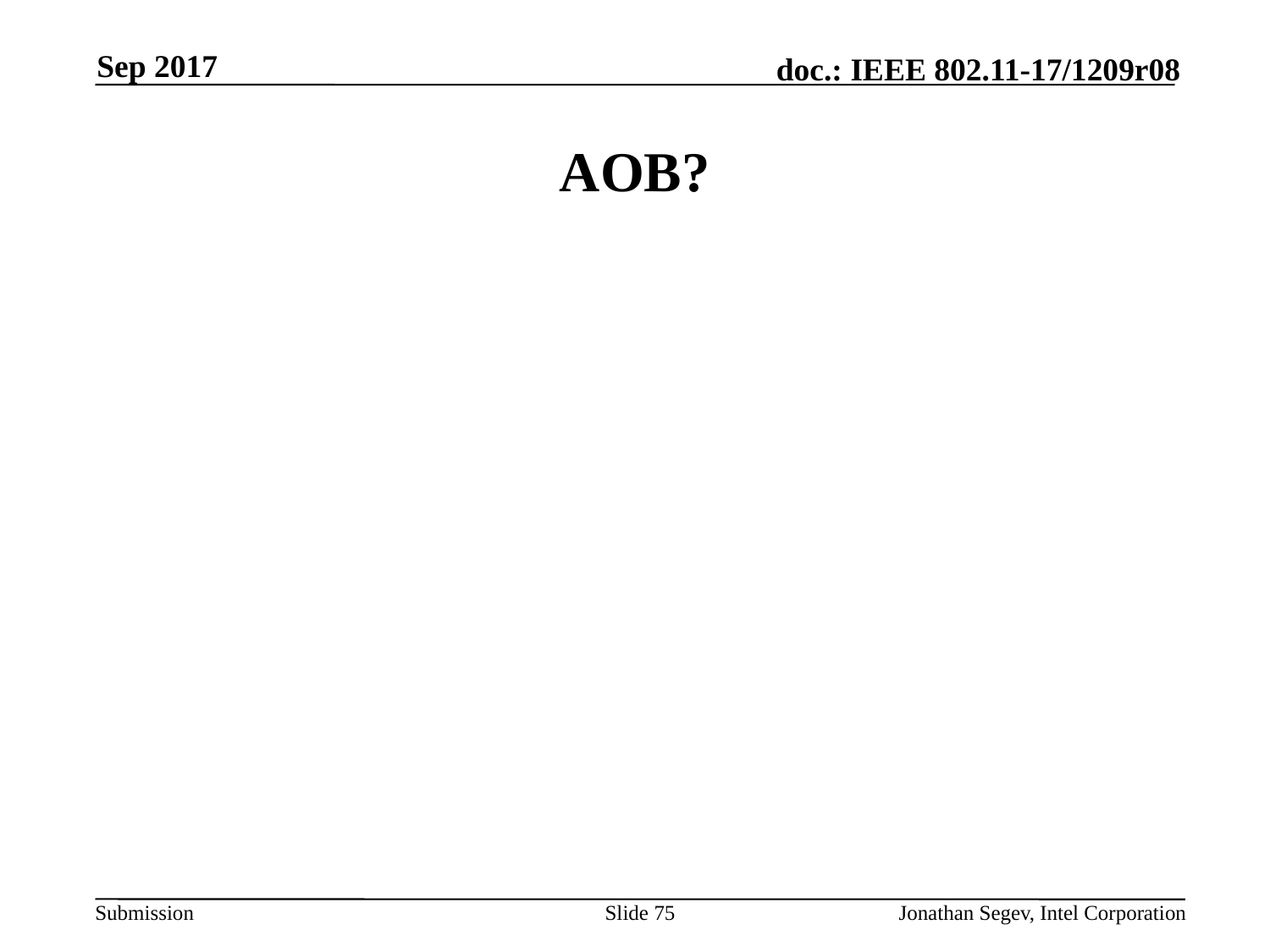

Sep 2017
# AOB?

Slide 75
Jonathan Segev, Intel Corporation